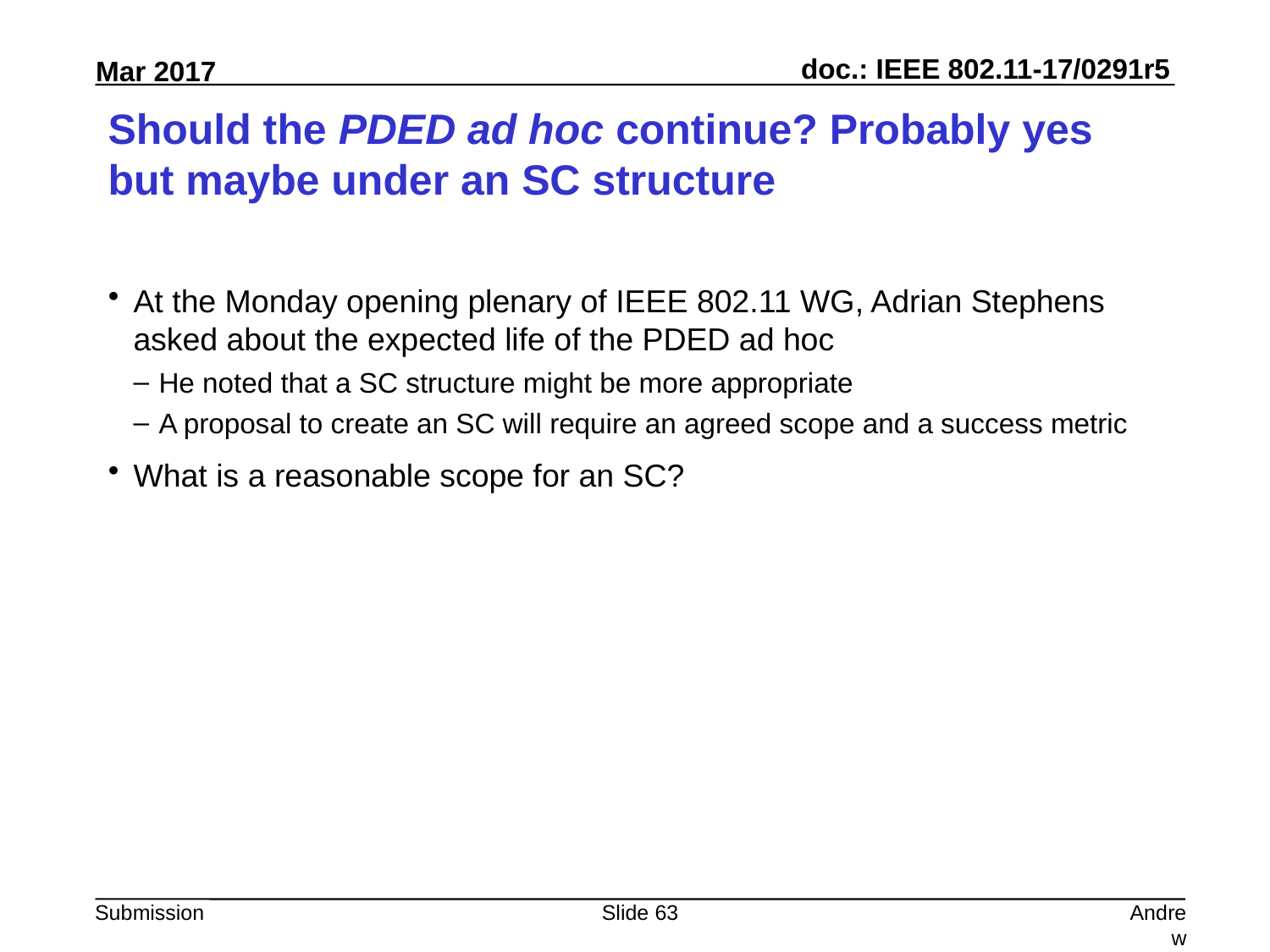

# Should the PDED ad hoc continue? Probably yes but maybe under an SC structure
At the Monday opening plenary of IEEE 802.11 WG, Adrian Stephens asked about the expected life of the PDED ad hoc
He noted that a SC structure might be more appropriate
A proposal to create an SC will require an agreed scope and a success metric
What is a reasonable scope for an SC?
Slide 63
Andrew Myles, Cisco